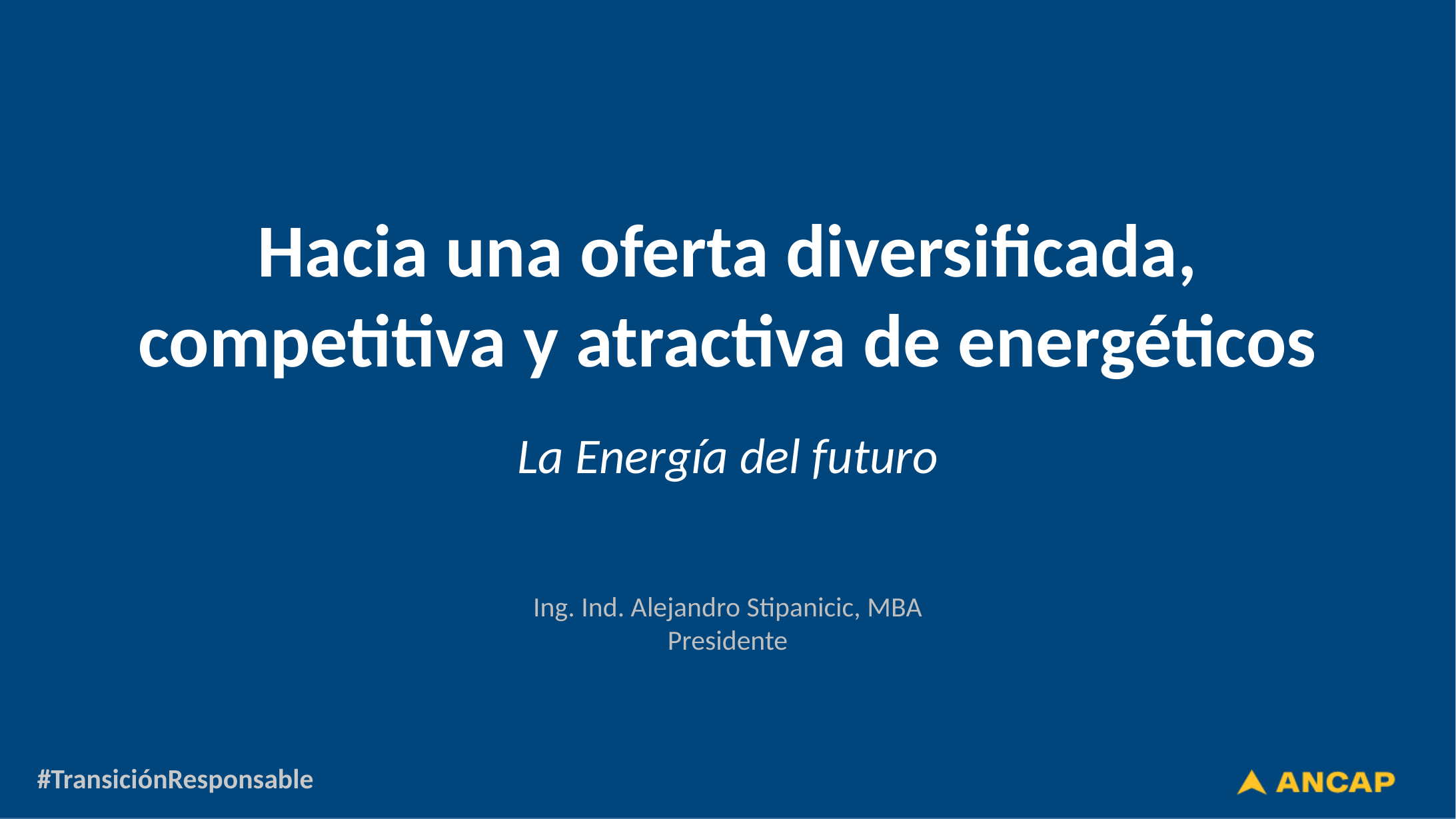

Hacia una oferta diversificada, competitiva y atractiva de energéticos
La Energía del futuro
Ing. Ind. Alejandro Stipanicic, MBA
Presidente
#TransiciónResponsable